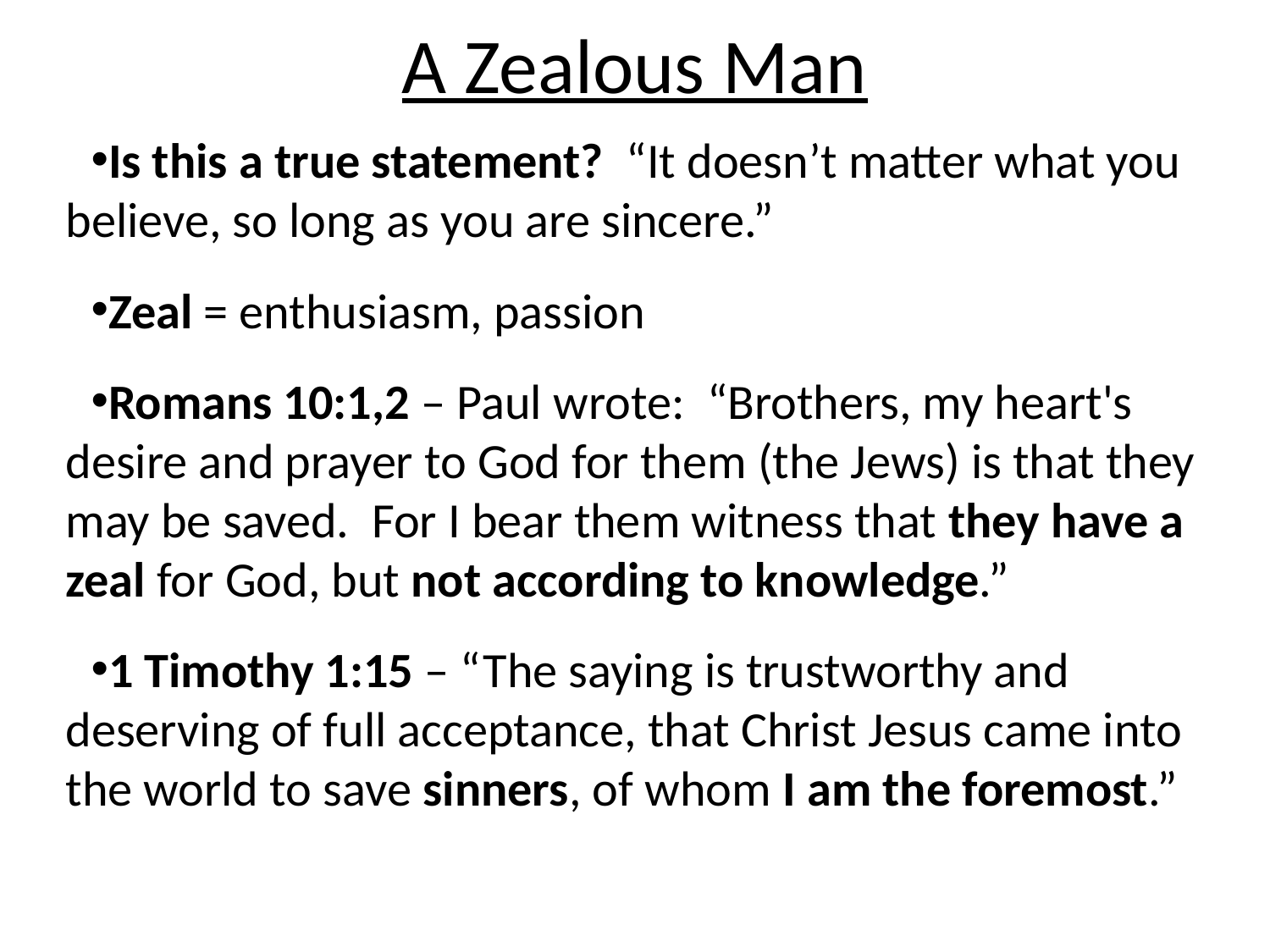

# A Zealous Man
Is this a true statement?  “It doesn’t matter what you believe, so long as you are sincere.”
Zeal = enthusiasm, passion
Romans 10:1,2 – Paul wrote:  “Brothers, my heart's desire and prayer to God for them (the Jews) is that they may be saved.  For I bear them witness that they have a zeal for God, but not according to knowledge.”
1 Timothy 1:15 – “The saying is trustworthy and deserving of full acceptance, that Christ Jesus came into the world to save sinners, of whom I am the foremost.”